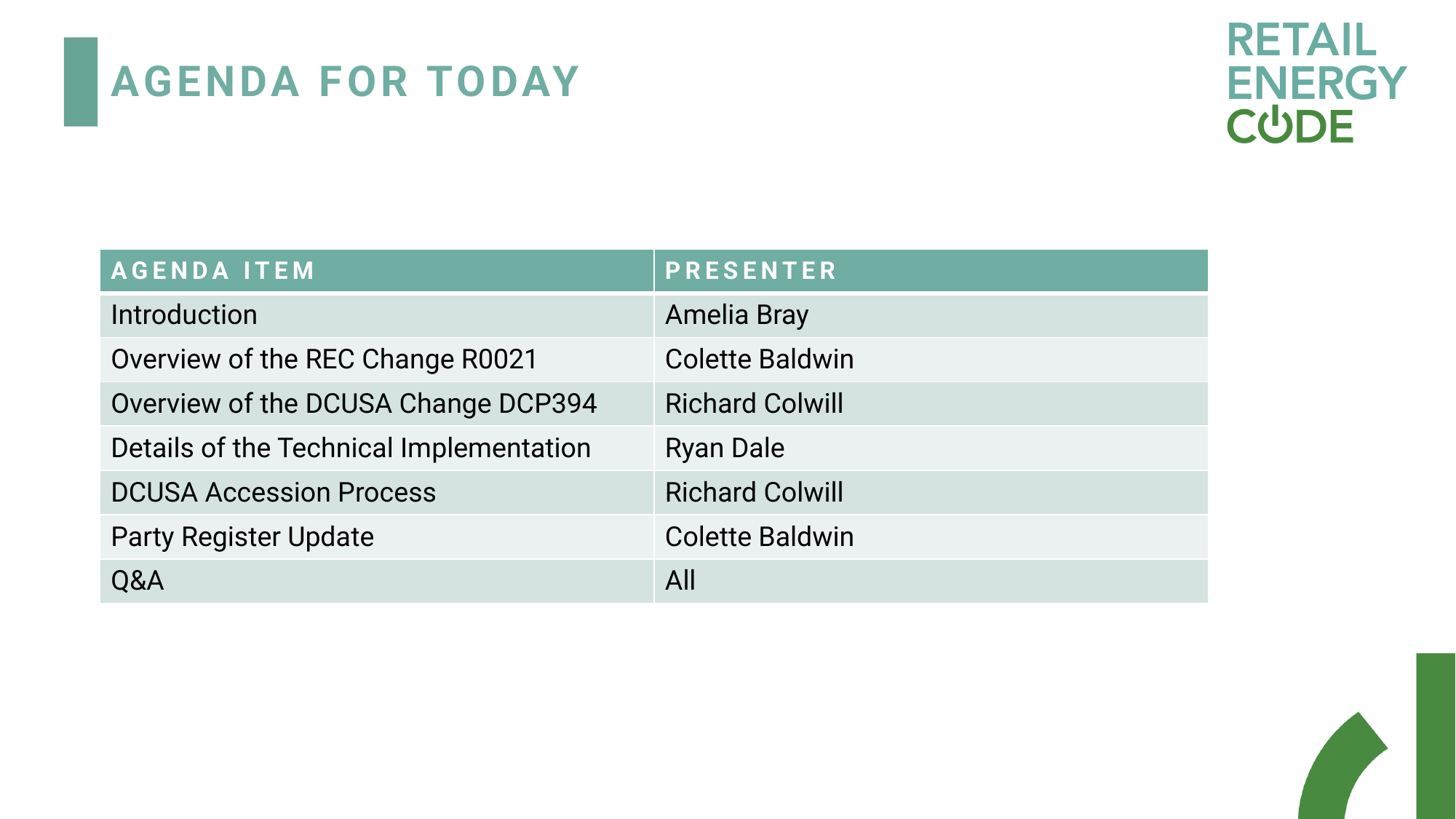

# Agenda For today
| Agenda Item | Presenter |
| --- | --- |
| Introduction | Amelia Bray |
| Overview of the REC Change R0021 | Colette Baldwin |
| Overview of the DCUSA Change DCP394 | Richard Colwill |
| Details of the Technical Implementation | Ryan Dale |
| DCUSA Accession Process | Richard Colwill |
| Party Register Update | Colette Baldwin |
| Q&A | All |